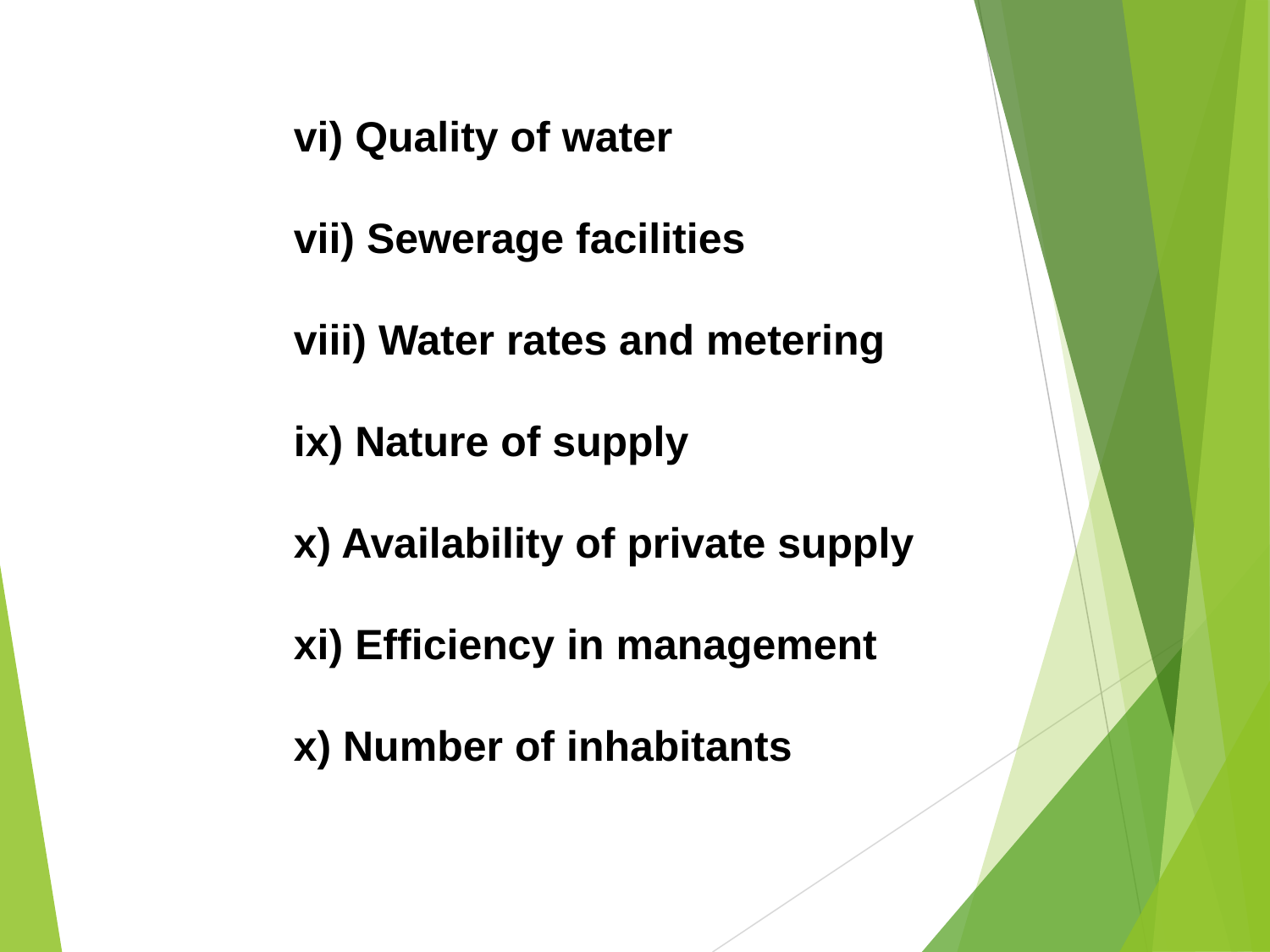

vi) Quality of water

vii) Sewerage facilities

viii) Water rates and metering

ix) Nature of supply

x) Availability of private supply

xi) Efficiency in management

x) Number of inhabitants